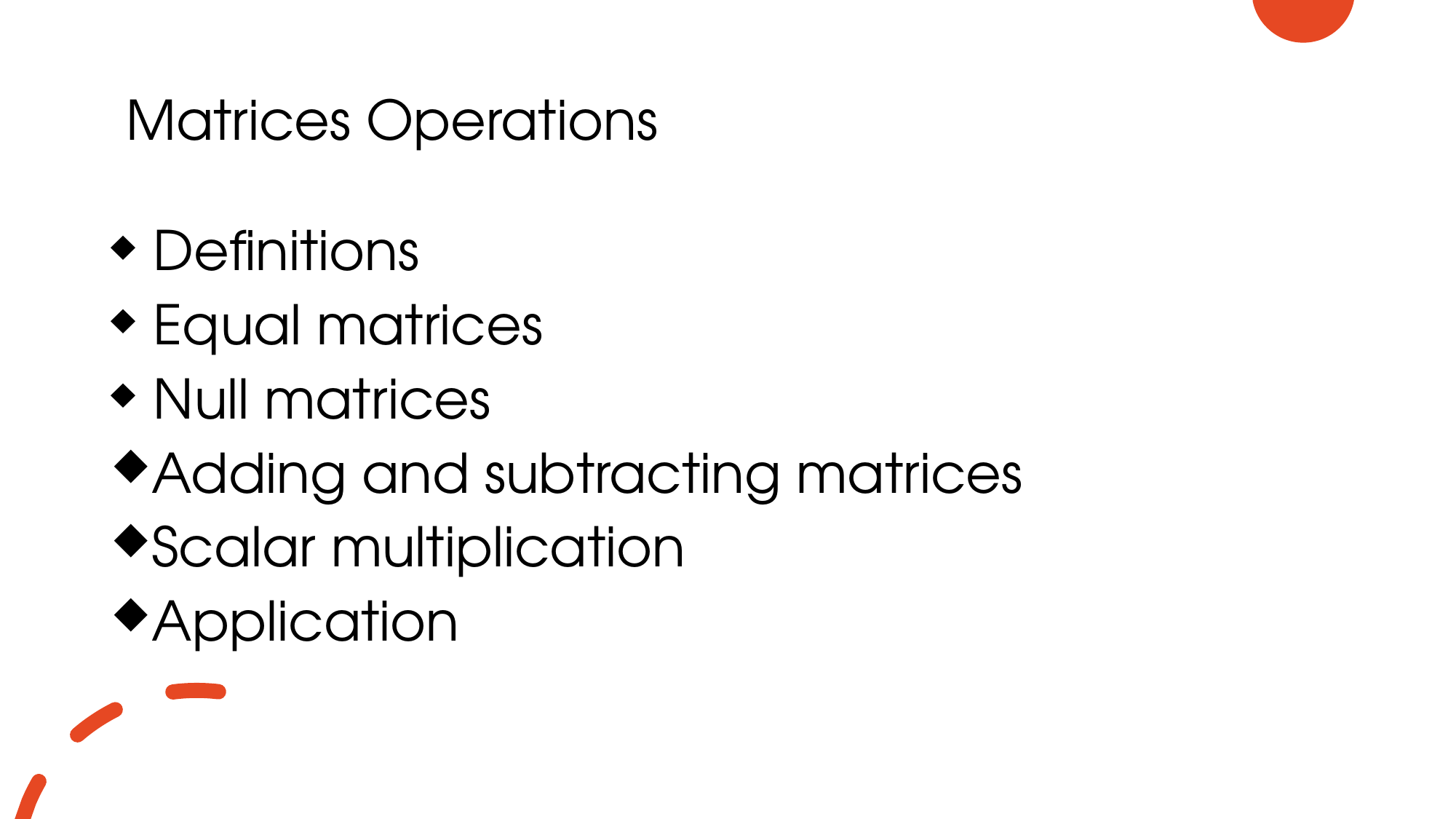

# Matrices Operations
 Definitions
 Equal matrices
 Null matrices
Adding and subtracting matrices
Scalar multiplication
Application